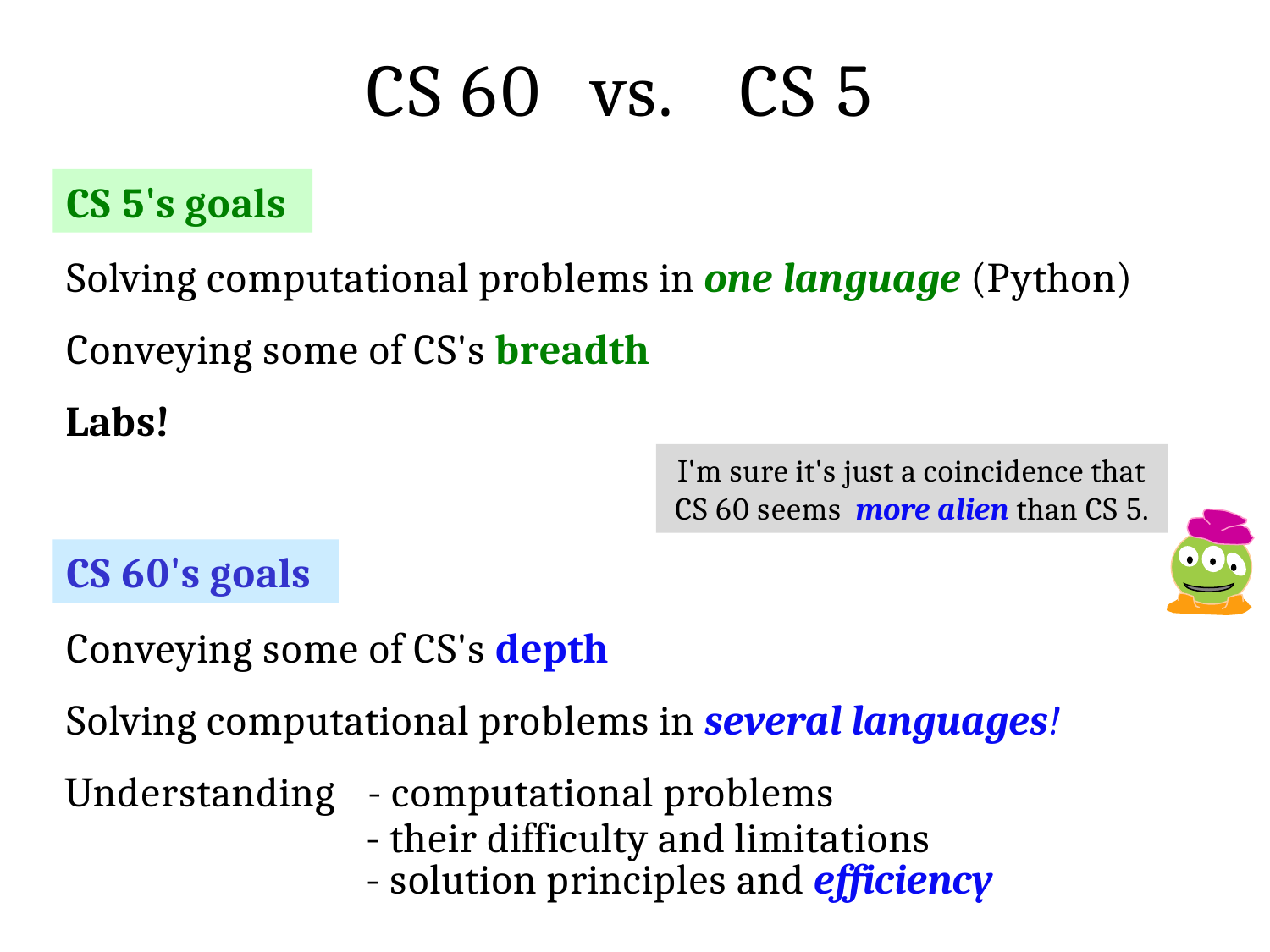

CS 60   vs.    CS 5
CS 5's goals
Solving computational problems in one language (Python)
Conveying some of CS's breadth
Labs!
I'm sure it's just a coincidence that CS 60 seems  more alien than CS 5.

CS 60's goals
Conveying some of CS's depth
Solving computational problems in several languages!
Understanding       - computational problems
		     - their difficulty and limitations
 		     - solution principles and efficiency